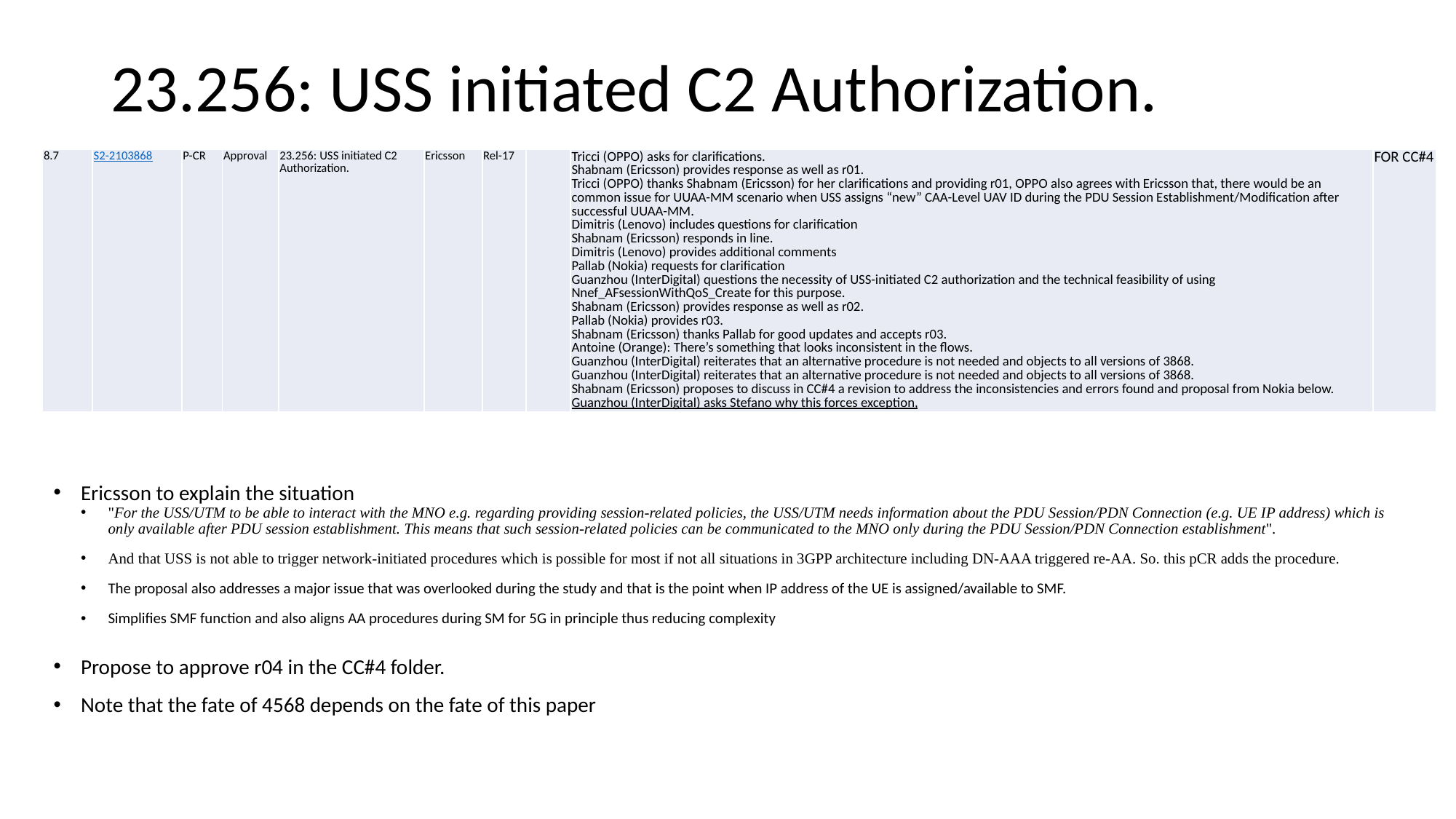

# 23.256: USS initiated C2 Authorization.
| 8.7 | S2-2103868 | P-CR | Approval | 23.256: USS initiated C2 Authorization. | Ericsson | Rel-17 |  | Tricci (OPPO) asks for clarifications. Shabnam (Ericsson) provides response as well as r01. Tricci (OPPO) thanks Shabnam (Ericsson) for her clarifications and providing r01, OPPO also agrees with Ericsson that, there would be an common issue for UUAA-MM scenario when USS assigns “new” CAA-Level UAV ID during the PDU Session Establishment/Modification after successful UUAA-MM. Dimitris (Lenovo) includes questions for clarification Shabnam (Ericsson) responds in line. Dimitris (Lenovo) provides additional comments Pallab (Nokia) requests for clarification Guanzhou (InterDigital) questions the necessity of USS-initiated C2 authorization and the technical feasibility of using Nnef\_AFsessionWithQoS\_Create for this purpose. Shabnam (Ericsson) provides response as well as r02. Pallab (Nokia) provides r03. Shabnam (Ericsson) thanks Pallab for good updates and accepts r03. Antoine (Orange): There’s something that looks inconsistent in the flows. Guanzhou (InterDigital) reiterates that an alternative procedure is not needed and objects to all versions of 3868. Guanzhou (InterDigital) reiterates that an alternative procedure is not needed and objects to all versions of 3868. Shabnam (Ericsson) proposes to discuss in CC#4 a revision to address the inconsistencies and errors found and proposal from Nokia below. Guanzhou (InterDigital) asks Stefano why this forces exception, | FOR CC#4 |
| --- | --- | --- | --- | --- | --- | --- | --- | --- | --- |
Ericsson to explain the situation
"For the USS/UTM to be able to interact with the MNO e.g. regarding providing session-related policies, the USS/UTM needs information about the PDU Session/PDN Connection (e.g. UE IP address) which is only available after PDU session establishment. This means that such session-related policies can be communicated to the MNO only during the PDU Session/PDN Connection establishment".
And that USS is not able to trigger network-initiated procedures which is possible for most if not all situations in 3GPP architecture including DN-AAA triggered re-AA. So. this pCR adds the procedure.
The proposal also addresses a major issue that was overlooked during the study and that is the point when IP address of the UE is assigned/available to SMF.
Simplifies SMF function and also aligns AA procedures during SM for 5G in principle thus reducing complexity
Propose to approve r04 in the CC#4 folder.
Note that the fate of 4568 depends on the fate of this paper